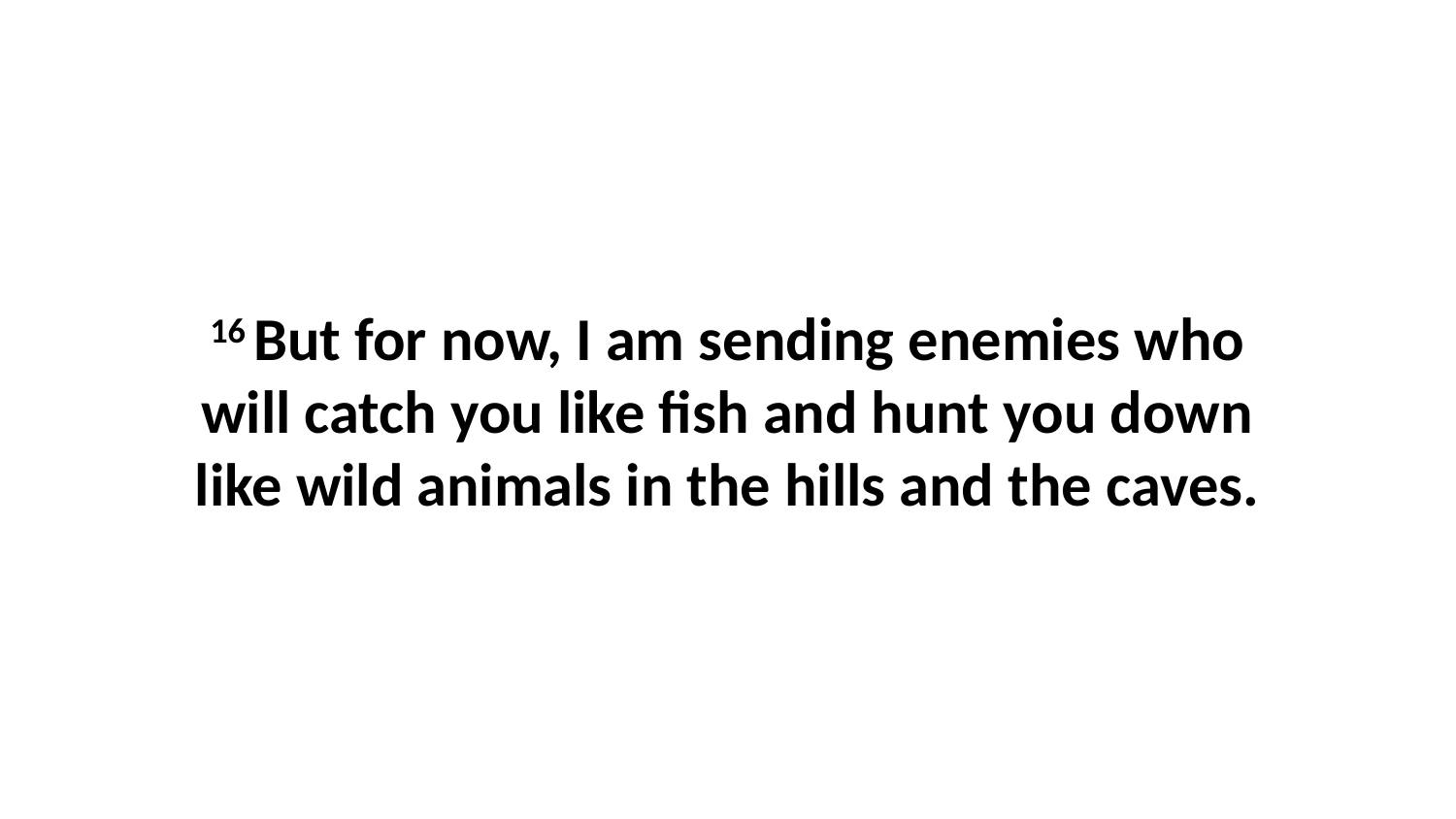

16 But for now, I am sending enemies who will catch you like fish and hunt you down like wild animals in the hills and the caves.